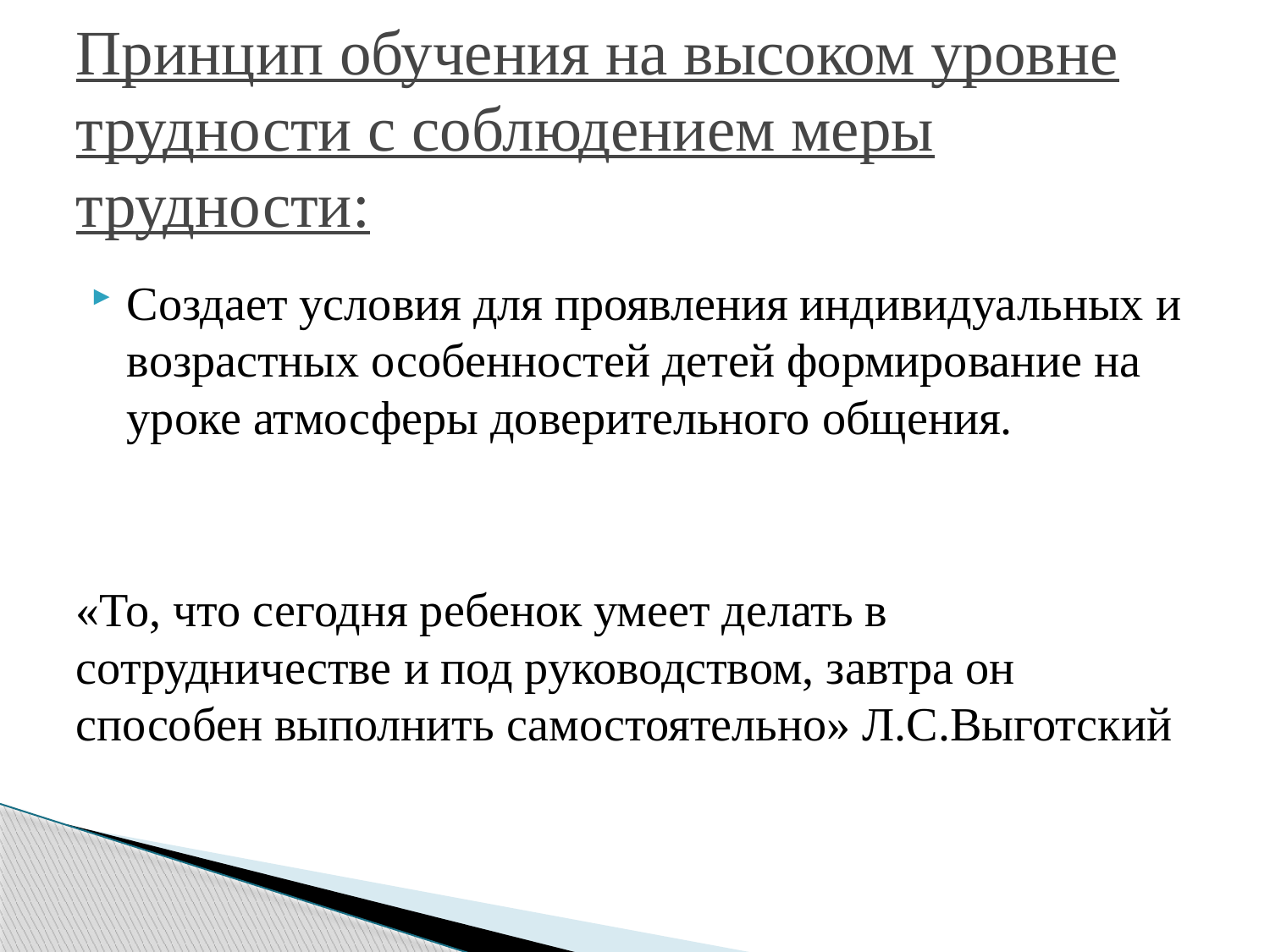

# Принцип обучения на высоком уровне трудности с соблюдением меры трудности:
Создает условия для проявления индивидуальных и возрастных особенностей детей формирование на уроке атмосферы доверительного общения.

«То, что сегодня ребенок умеет делать в сотрудничестве и под руководством, завтра он способен выполнить самостоятельно» Л.С.Выготский